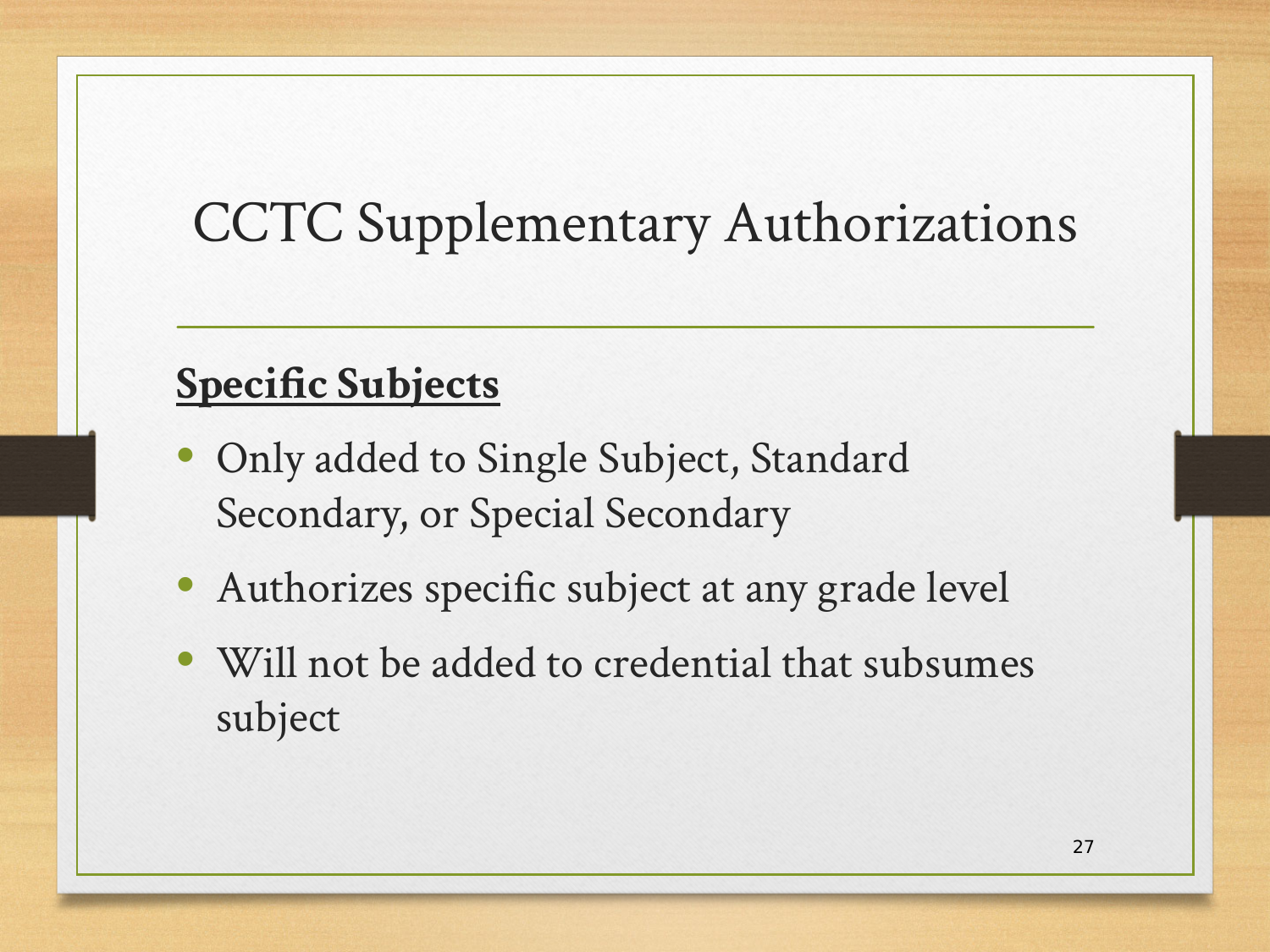

# CCTC Supplementary Authorizations
Specific Subjects
Only added to Single Subject, Standard Secondary, or Special Secondary
Authorizes specific subject at any grade level
Will not be added to credential that subsumes subject
27